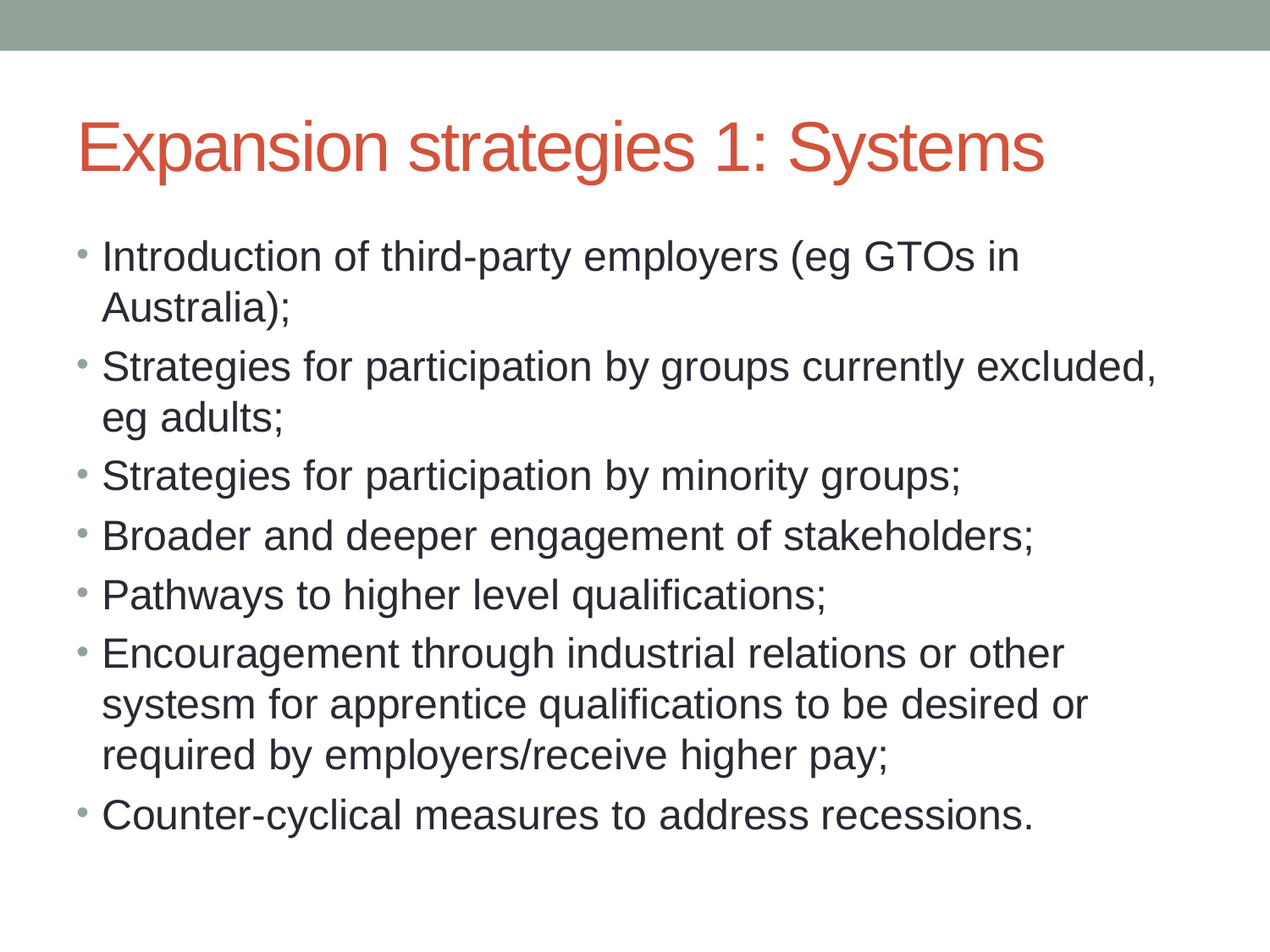

# Expansion strategies 1: Systems
Introduction of third-party employers (eg GTOs in Australia);
Strategies for participation by groups currently excluded, eg adults;
Strategies for participation by minority groups;
Broader and deeper engagement of stakeholders;
Pathways to higher level qualifications;
Encouragement through industrial relations or other systesm for apprentice qualifications to be desired or required by employers/receive higher pay;
Counter-cyclical measures to address recessions.